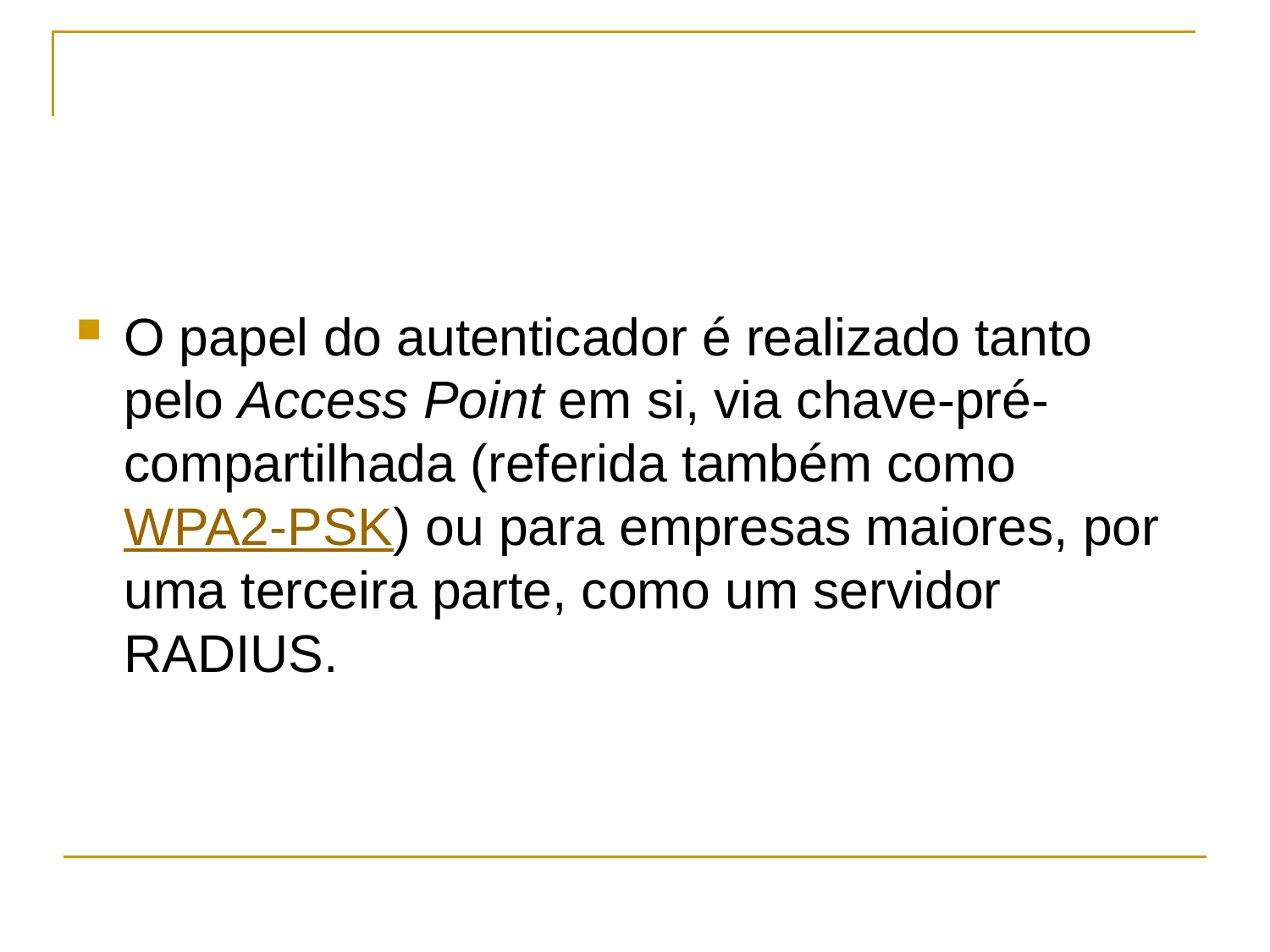

#

O papel do autenticador é realizado tanto pelo Access Point em si, via chave-pré-compartilhada (referida também como WPA2-PSK) ou para empresas maiores, por uma terceira parte, como um servidor RADIUS.